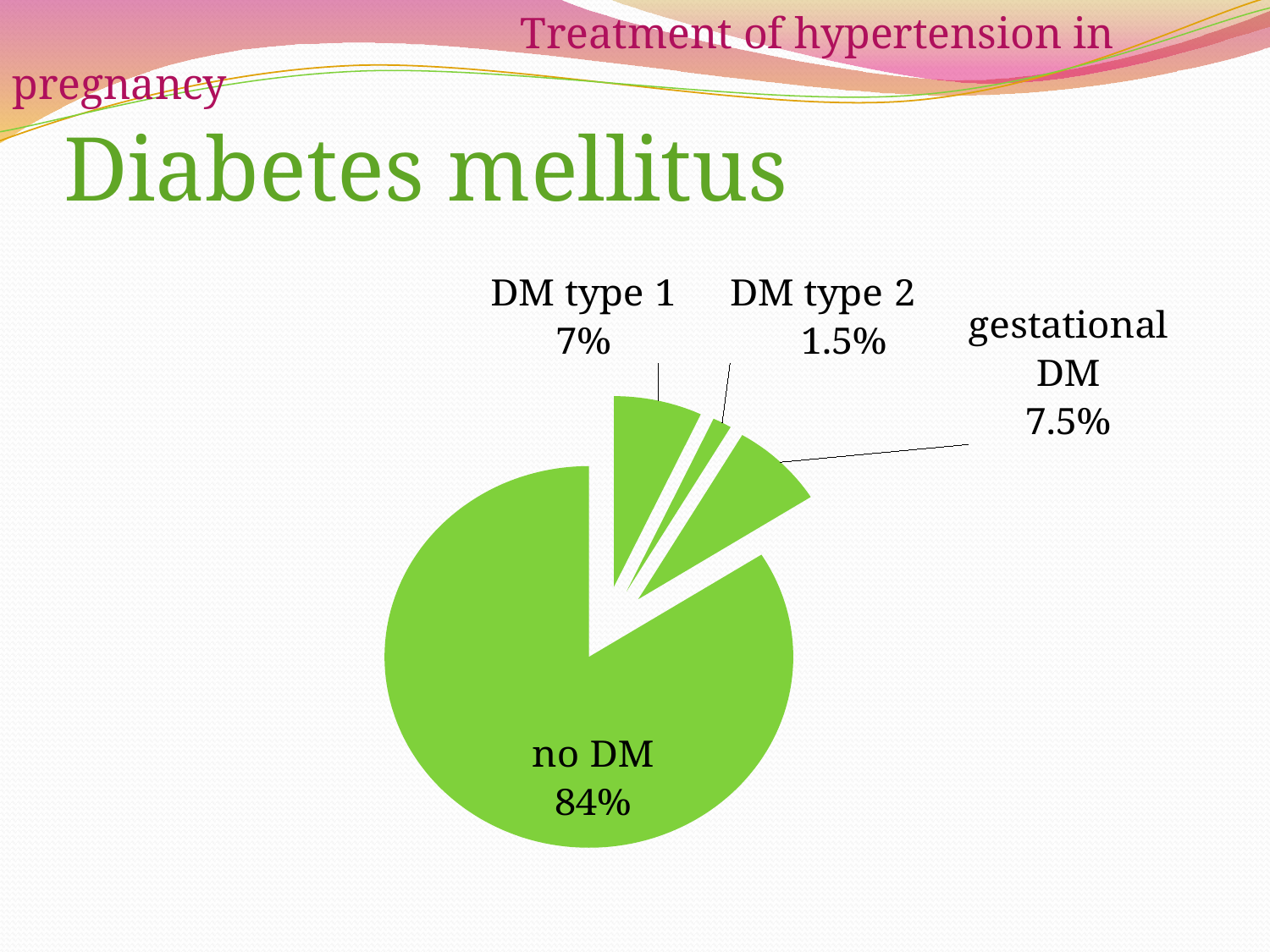

Treatment of hypertension in pregnancy
# Diabetes mellitus

### Chart

| Category | Stĺpec1 |
|---|---|
| DM typ 1 | 7.0 |
| DM typ 2 | 1.5 |
| gestačný DM | 7.5 |
| bez DM | 84.0 |